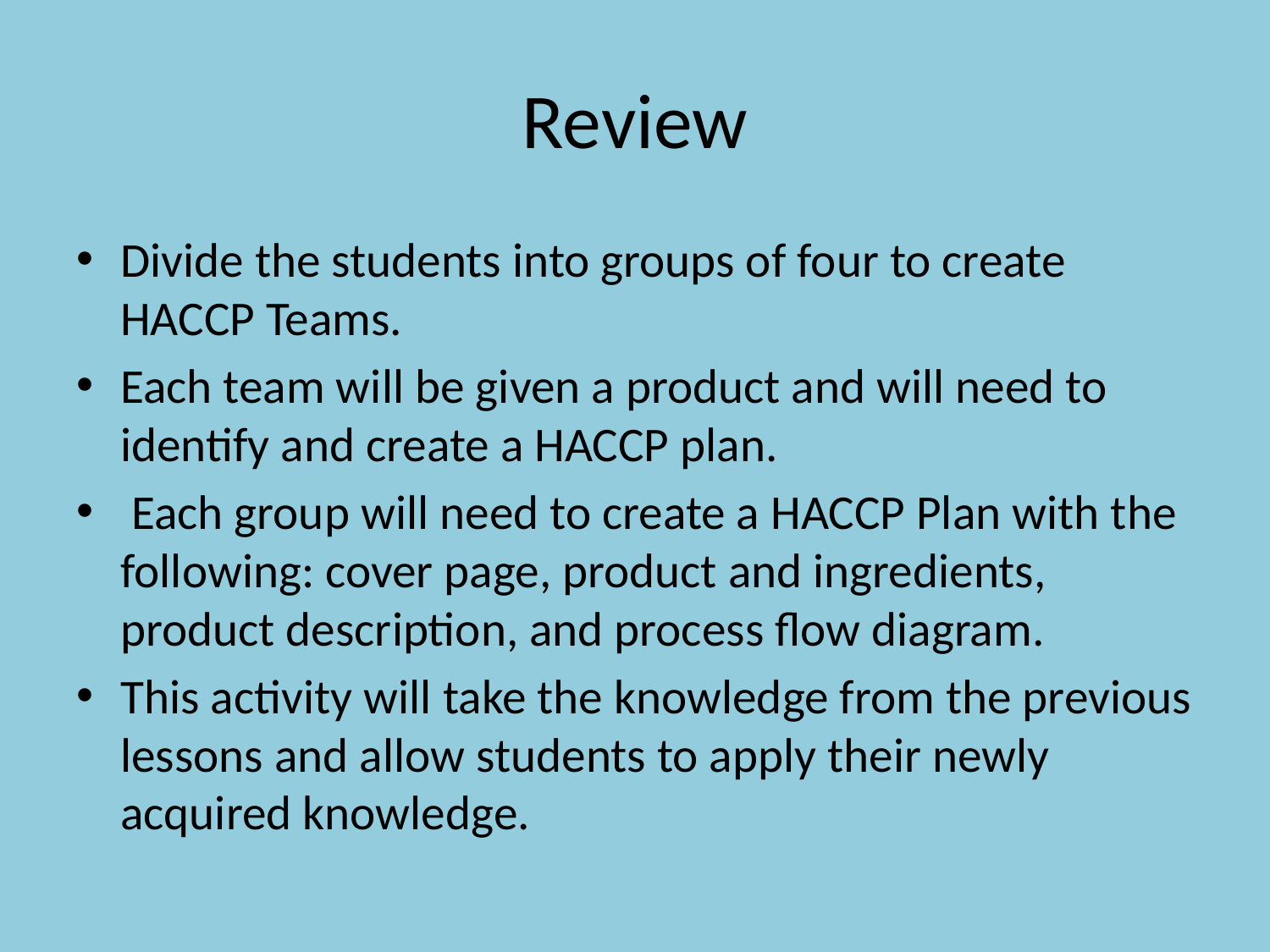

# Review
Divide the students into groups of four to create HACCP Teams.
Each team will be given a product and will need to identify and create a HACCP plan.
 Each group will need to create a HACCP Plan with the following: cover page, product and ingredients, product description, and process flow diagram.
This activity will take the knowledge from the previous lessons and allow students to apply their newly acquired knowledge.